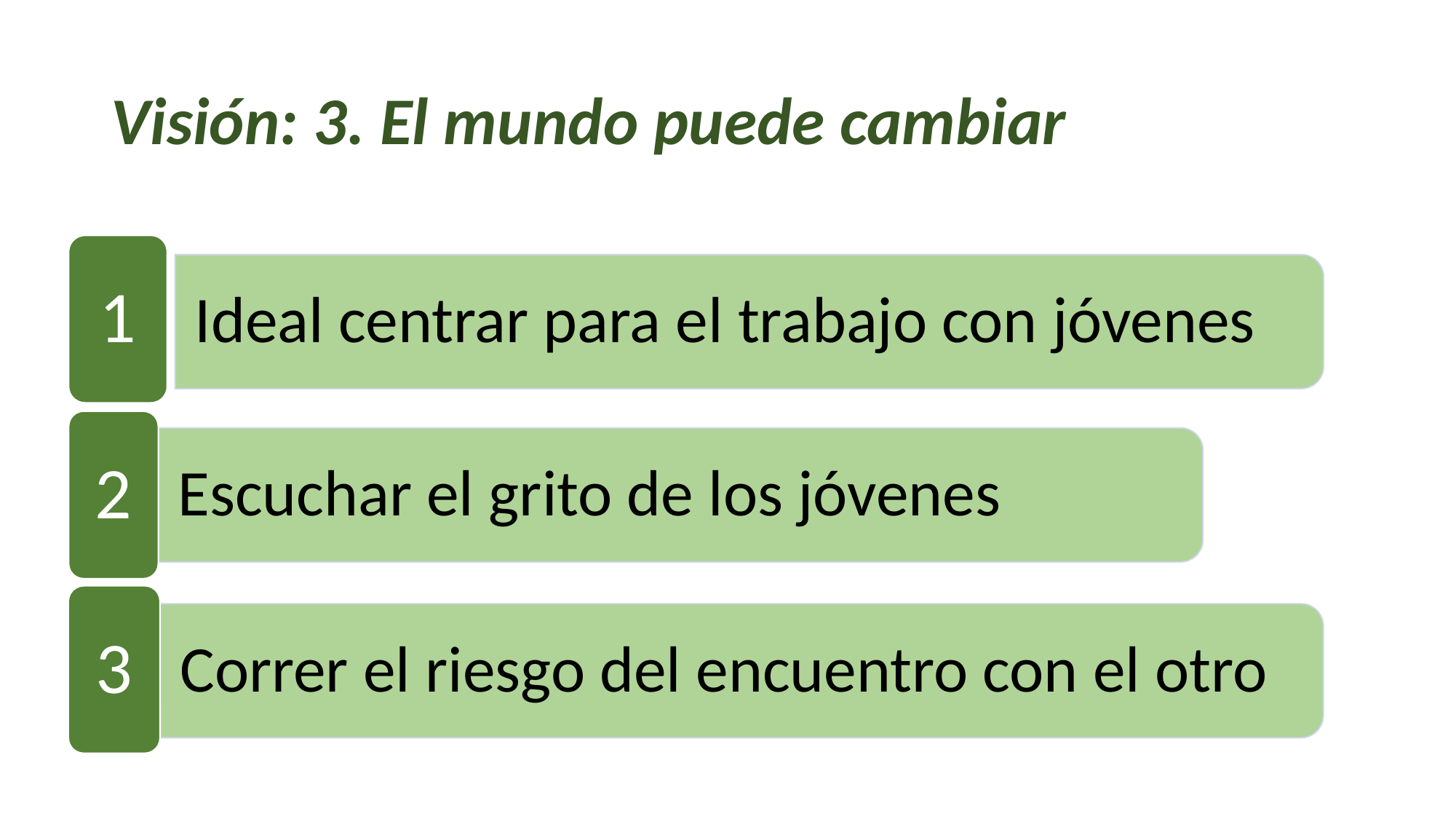

# Visión: 3. El mundo puede cambiar

1
Ideal centrar para el trabajo con jóvenes

2
Escuchar el grito de los jóvenes

3
Correr el riesgo del encuentro con el otro